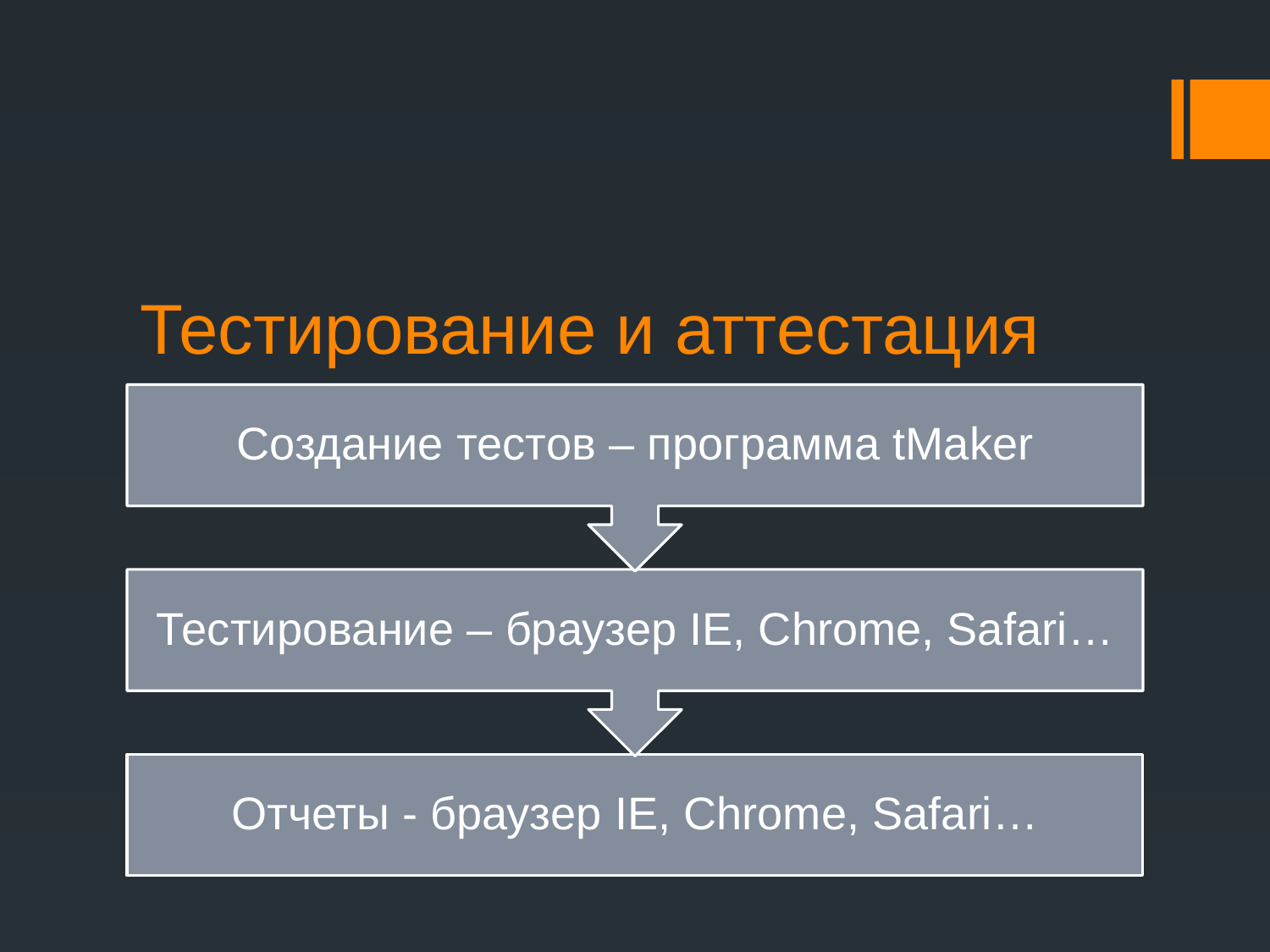

# Тестирование и аттестация
Отчеты - браузер IE, Chrome, Safari…
Тестирование – браузер IE, Chrome, Safari…
Создание тестов – программа tMaker